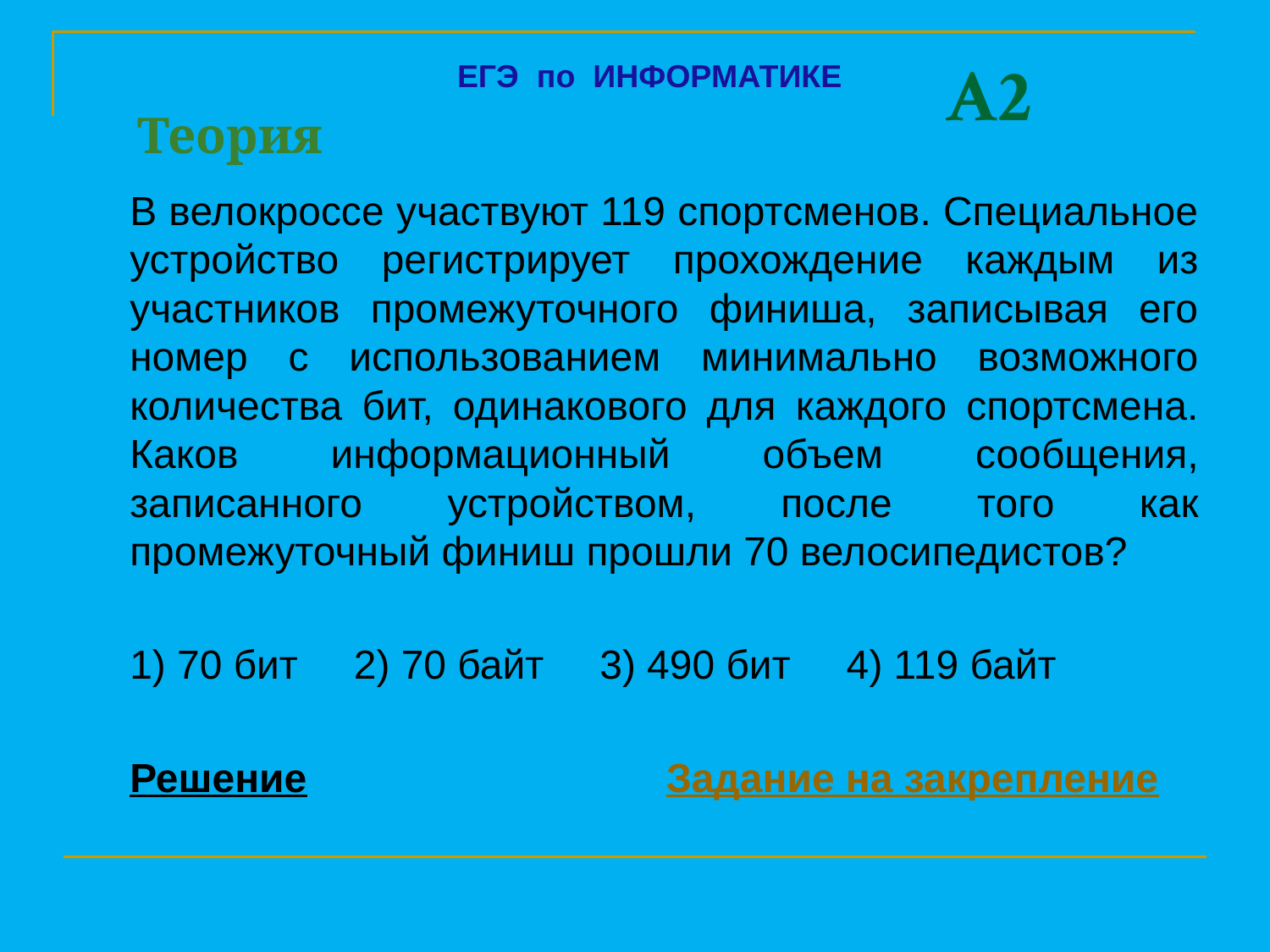

A2
ЕГЭ  по  ИНФОРМАТИКЕ
Теория
	В велокроссе участвуют 119 спортсменов. Специальное устройство регистрирует прохождение каждым из участников промежуточного финиша, записывая его номер с использованием минимально возможного количества бит, одинакового для каждого спортсмена. Каков информационный объем сообщения, записанного устройством, после того как промежуточный финиш прошли 70 велосипедистов?

	1) 70 бит     2) 70 байт     3) 490 бит     4) 119 байт

	Решение                                Задание на закрепление